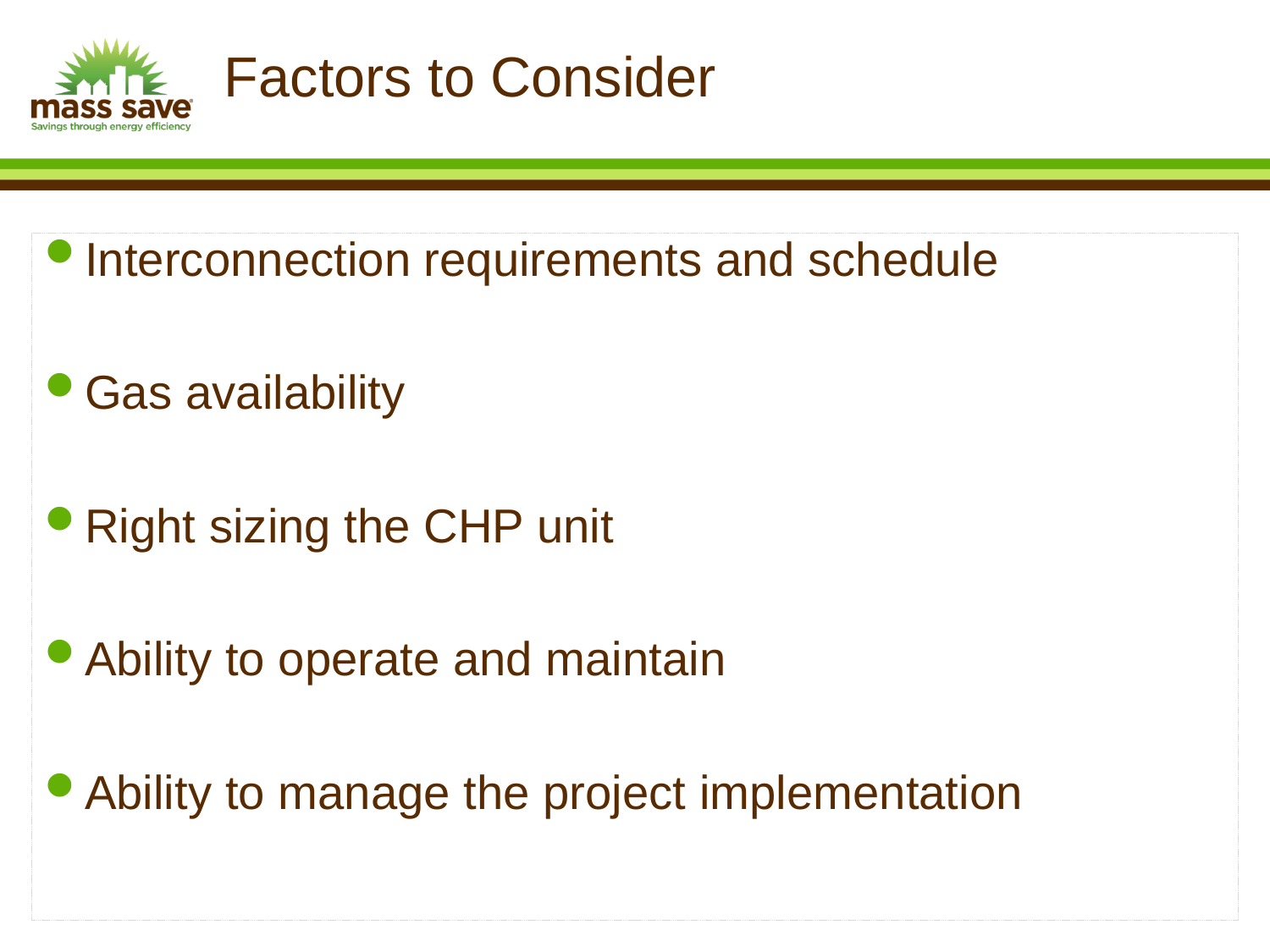

# Factors to Consider
Interconnection requirements and schedule

Gas availability

Right sizing the CHP unit

Ability to operate and maintain

Ability to manage the project implementation